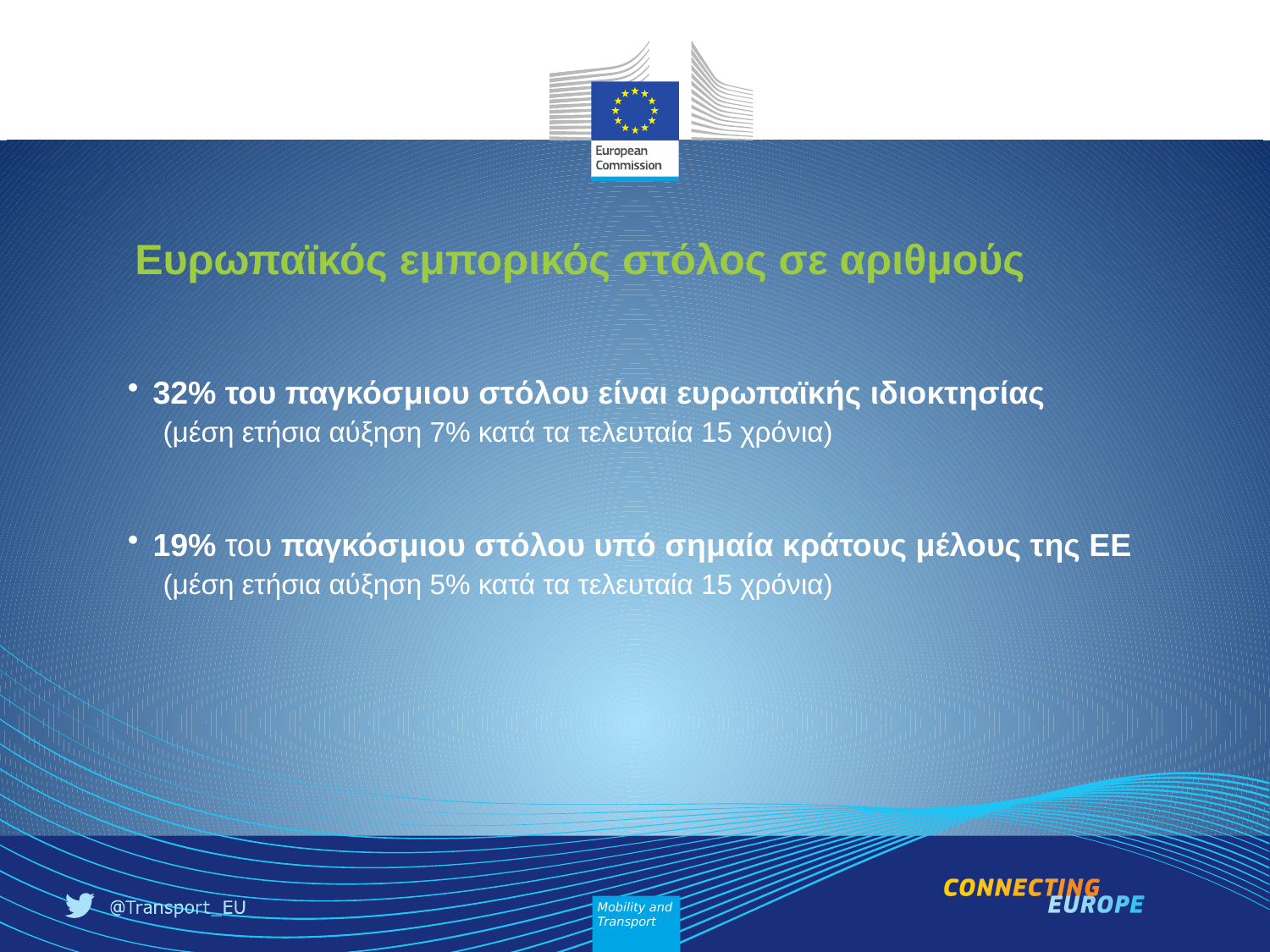

# Ευρωπαϊκός εμπορικός στόλος σε αριθμούς
32% του παγκόσμιου στόλου είναι ευρωπαϊκής ιδιοκτησίας
    (μέση ετήσια αύξηση 7% κατά τα τελευταία 15 χρόνια)

19% του παγκόσμιου στόλου υπό σημαία κράτους μέλους της ΕΕ
    (μέση ετήσια αύξηση 5% κατά τα τελευταία 15 χρόνια)